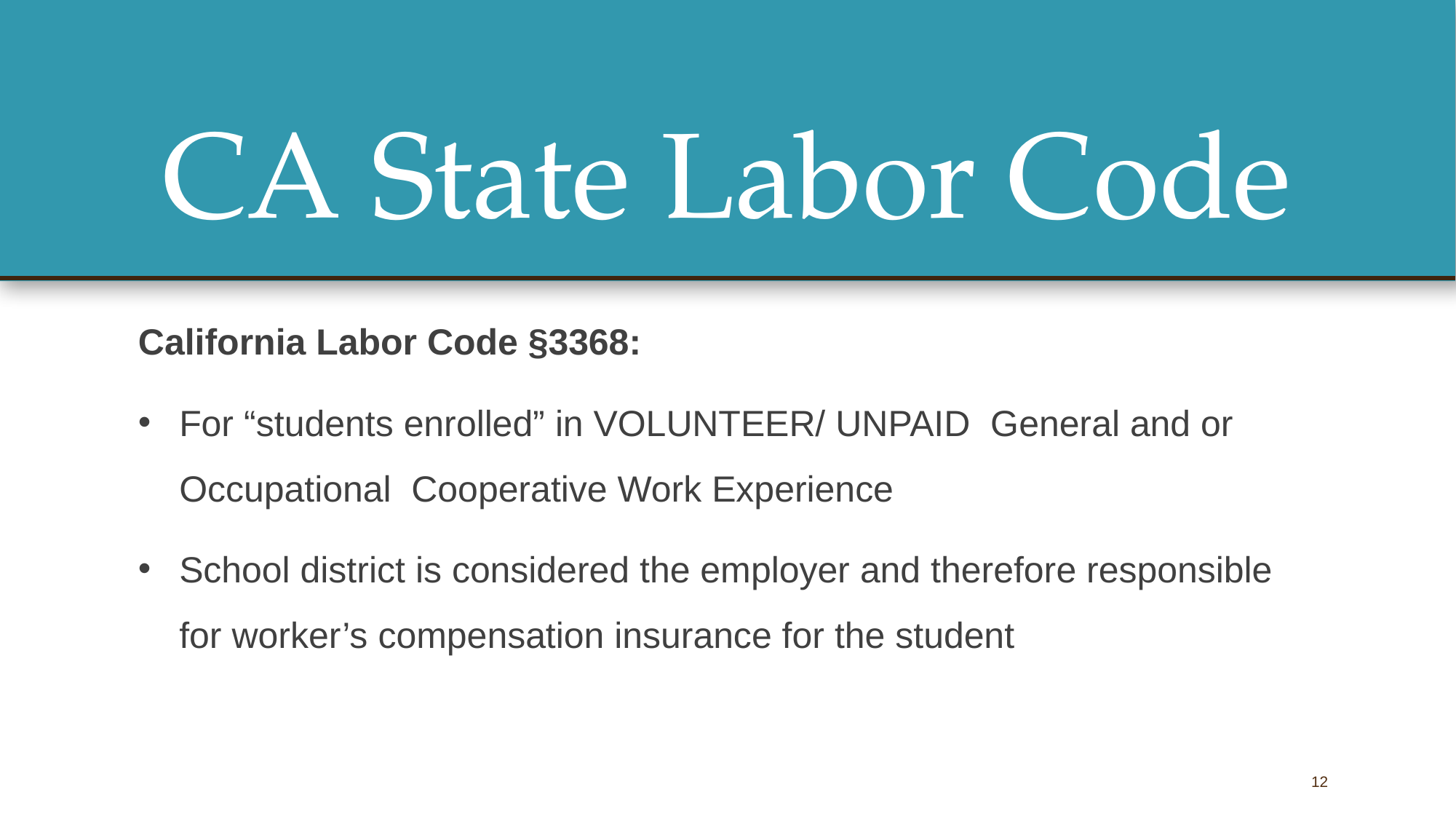

# CA State Labor Code
California Labor Code §3368:
For “students enrolled” in VOLUNTEER/ UNPAID  General and or Occupational  Cooperative Work Experience
School district is considered the employer and therefore responsible for worker’s compensation insurance for the student

12